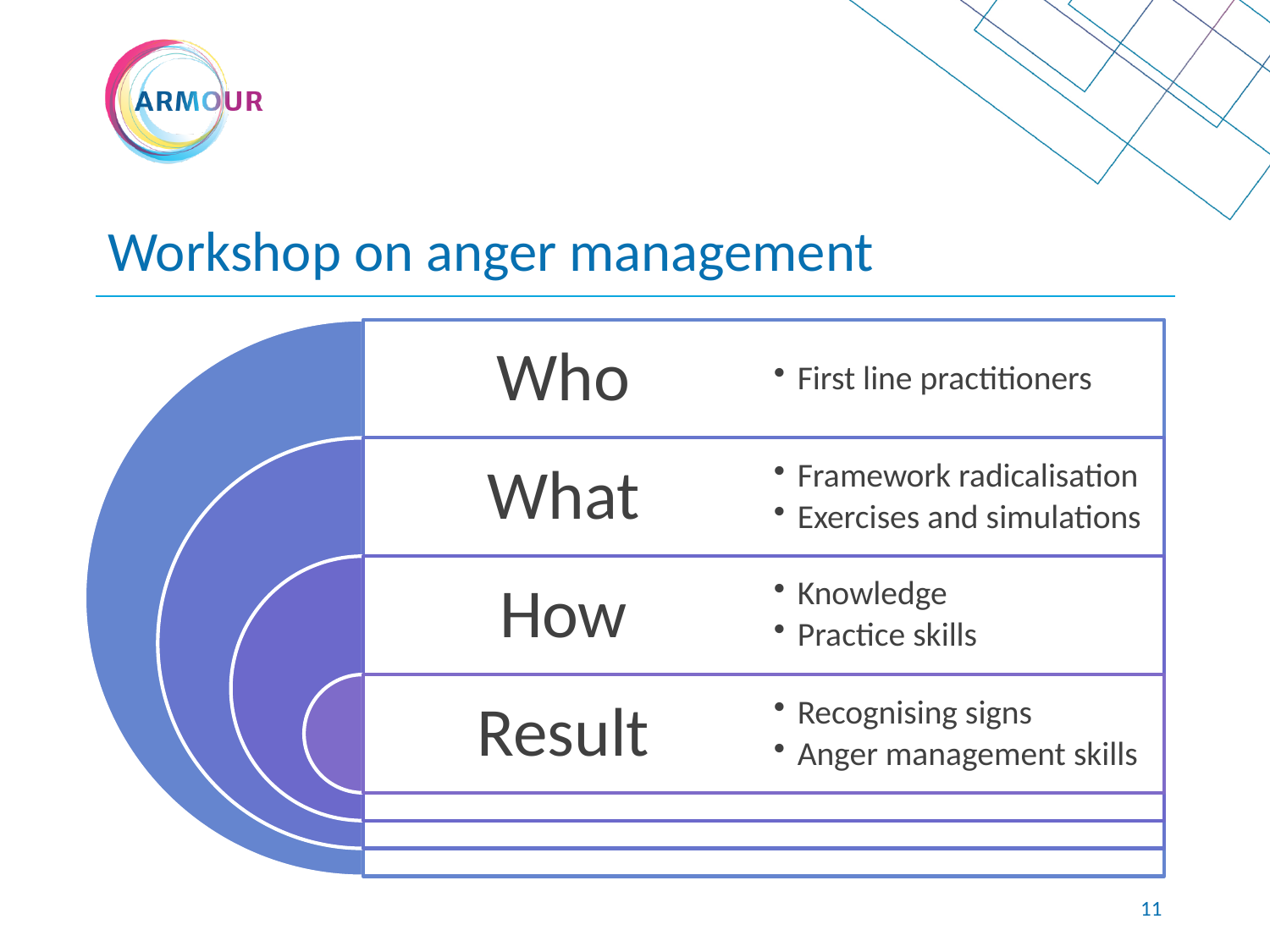

# Workshop on anger management

Who
What
How
Result
First line practitioners
Framework radicalisation
Exercises and simulations
Knowledge
Practice skills
Recognising signs
Anger management skills
11